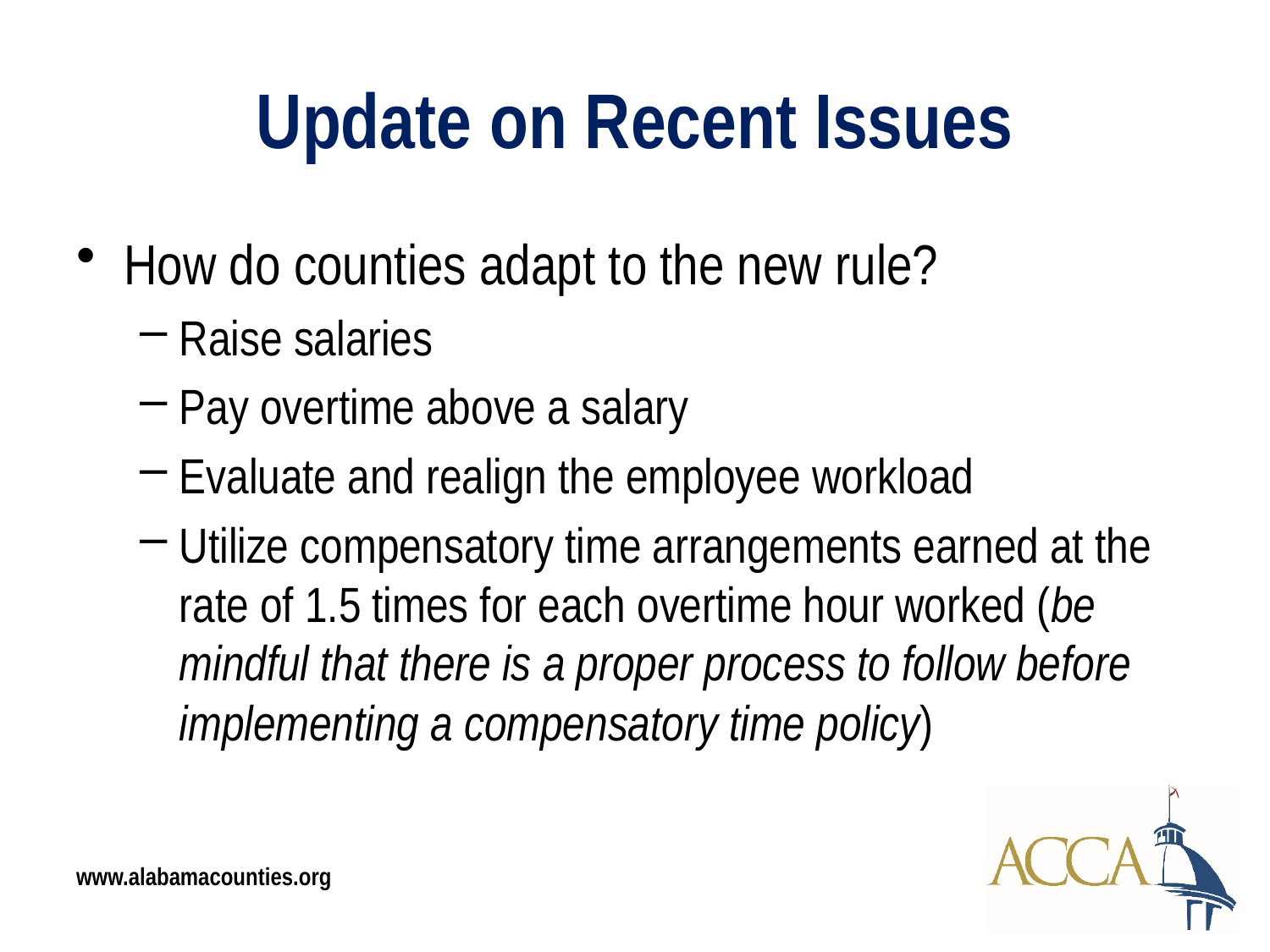

# Update on Recent Issues
How do counties adapt to the new rule?
Raise salaries
Pay overtime above a salary
Evaluate and realign the employee workload
Utilize compensatory time arrangements earned at the rate of 1.5 times for each overtime hour worked (be mindful that there is a proper process to follow before implementing a compensatory time policy)
www.alabamacounties.org